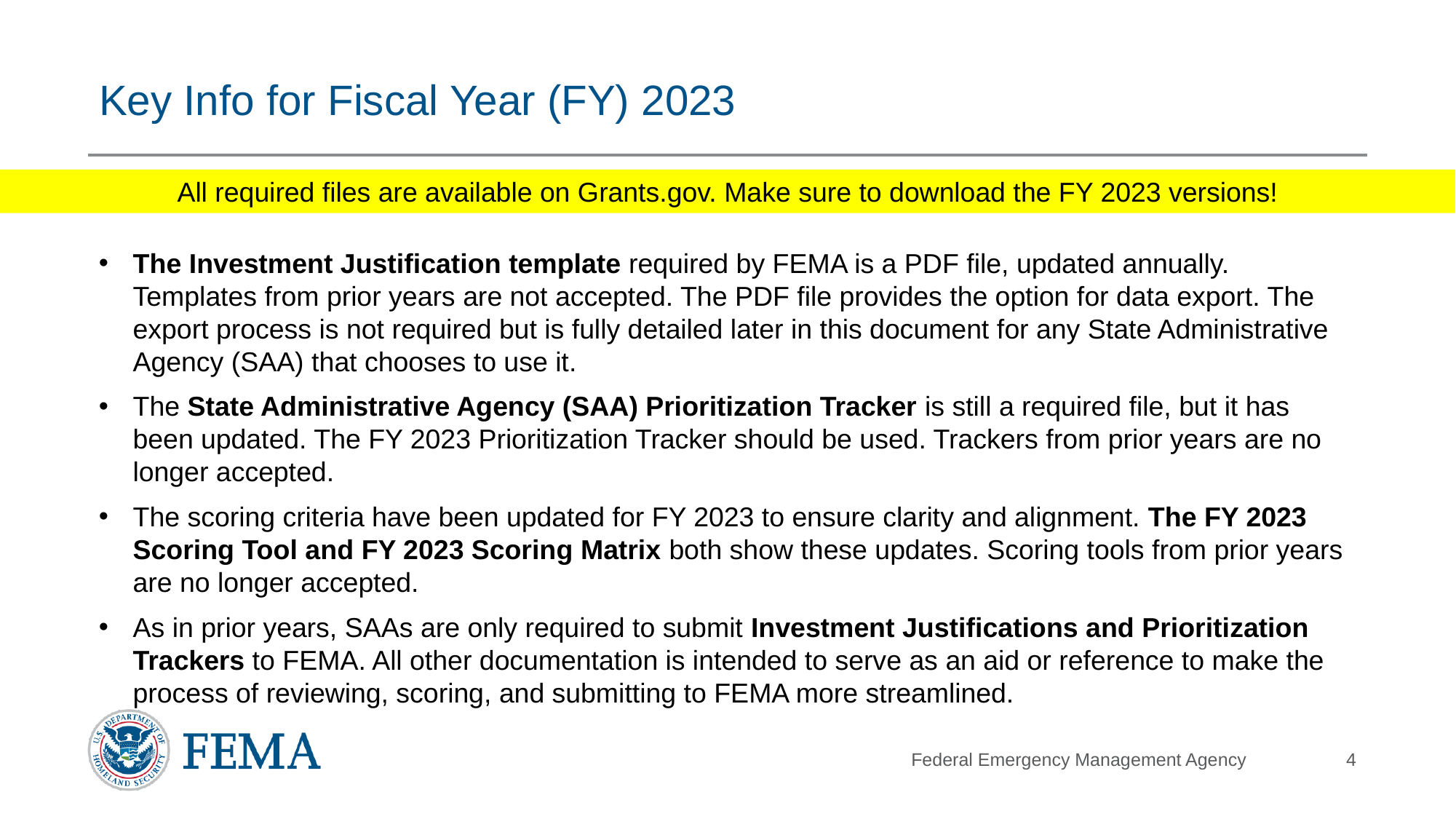

# Key Info for Fiscal Year (FY) 2023
All required files are available on Grants.gov. Make sure to download the FY 2023 versions!
The Investment Justification template required by FEMA is a PDF file, updated annually. Templates from prior years are not accepted. The PDF file provides the option for data export. The export process is not required but is fully detailed later in this document for any State Administrative Agency (SAA) that chooses to use it.
The State Administrative Agency (SAA) Prioritization Tracker is still a required file, but it has been updated. The FY 2023 Prioritization Tracker should be used. Trackers from prior years are no longer accepted.
The scoring criteria have been updated for FY 2023 to ensure clarity and alignment. The FY 2023 Scoring Tool and FY 2023 Scoring Matrix both show these updates. Scoring tools from prior years are no longer accepted.
As in prior years, SAAs are only required to submit Investment Justifications and Prioritization Trackers to FEMA. All other documentation is intended to serve as an aid or reference to make the process of reviewing, scoring, and submitting to FEMA more streamlined.
Federal Emergency Management Agency
4